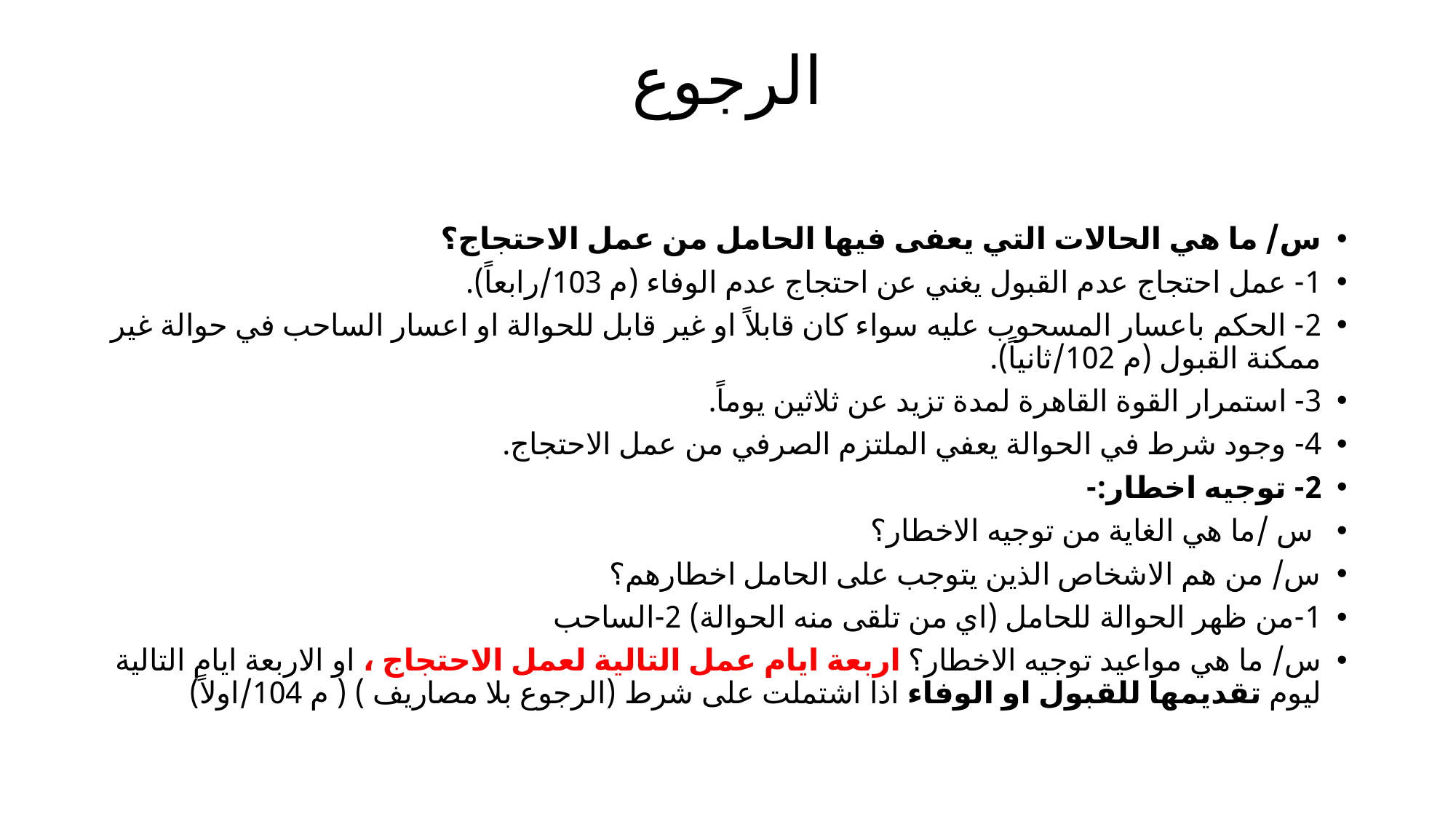

# الرجوع
س/ ما هي الحالات التي يعفى فيها الحامل من عمل الاحتجاج؟
1- عمل احتجاج عدم القبول يغني عن احتجاج عدم الوفاء (م 103/رابعاً).
2- الحكم باعسار المسحوب عليه سواء كان قابلاً او غير قابل للحوالة او اعسار الساحب في حوالة غير ممكنة القبول (م 102/ثانياً).
3- استمرار القوة القاهرة لمدة تزيد عن ثلاثين يوماً.
4- وجود شرط في الحوالة يعفي الملتزم الصرفي من عمل الاحتجاج.
2- توجيه اخطار:-
 س /ما هي الغاية من توجيه الاخطار؟
س/ من هم الاشخاص الذين يتوجب على الحامل اخطارهم؟
1-من ظهر الحوالة للحامل (اي من تلقى منه الحوالة) 2-الساحب
س/ ما هي مواعيد توجيه الاخطار؟ اربعة ايام ﻋﻤﻞ التالية لعمل اﻻﺣﺘﺠﺎج ، او الاربعة ايام التالية ﻟﻴﻮم ﺗﻘﺪﻳﻤﻬﺎ ﻟﻠﻘﺒﻮل او اﻟﻮﻓﺎء اذا اﺷﺘﻤﻠﺖ ﻋﻠﻰ ﺷﺮط (اﻟﺮﺟﻮع ﺑﻼ ﻣﺼﺎرﻳﻒ ) ( م 104/اولاً)